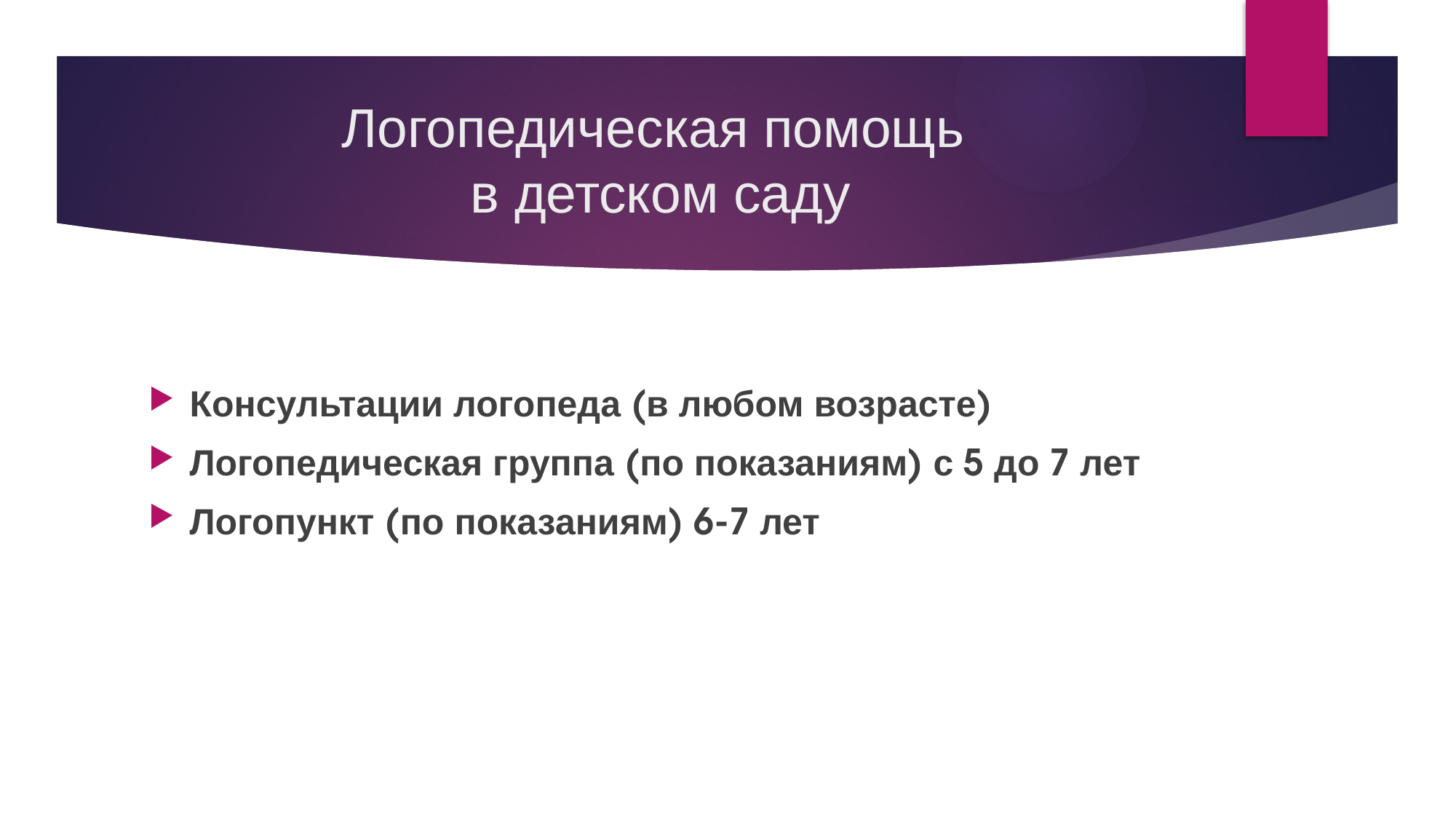

# Логопедическая помощь в детском саду
Консультации логопеда (в любом возрасте)
Логопедическая группа (по показаниям) с 5 до 7 лет
Логопункт (по показаниям) 6-7 лет